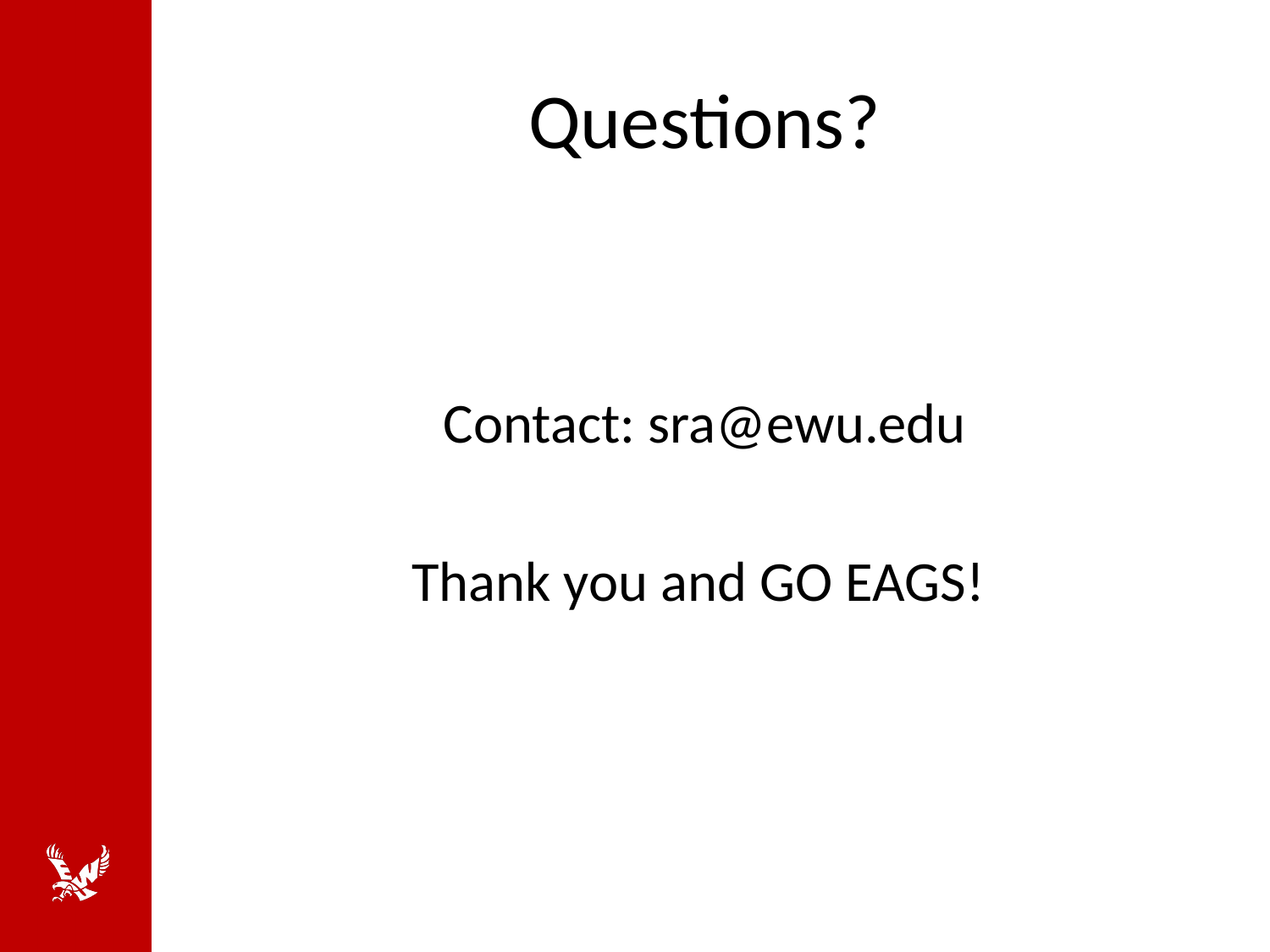

# Questions?

Contact: sra@ewu.edu

Thank you and GO EAGS!